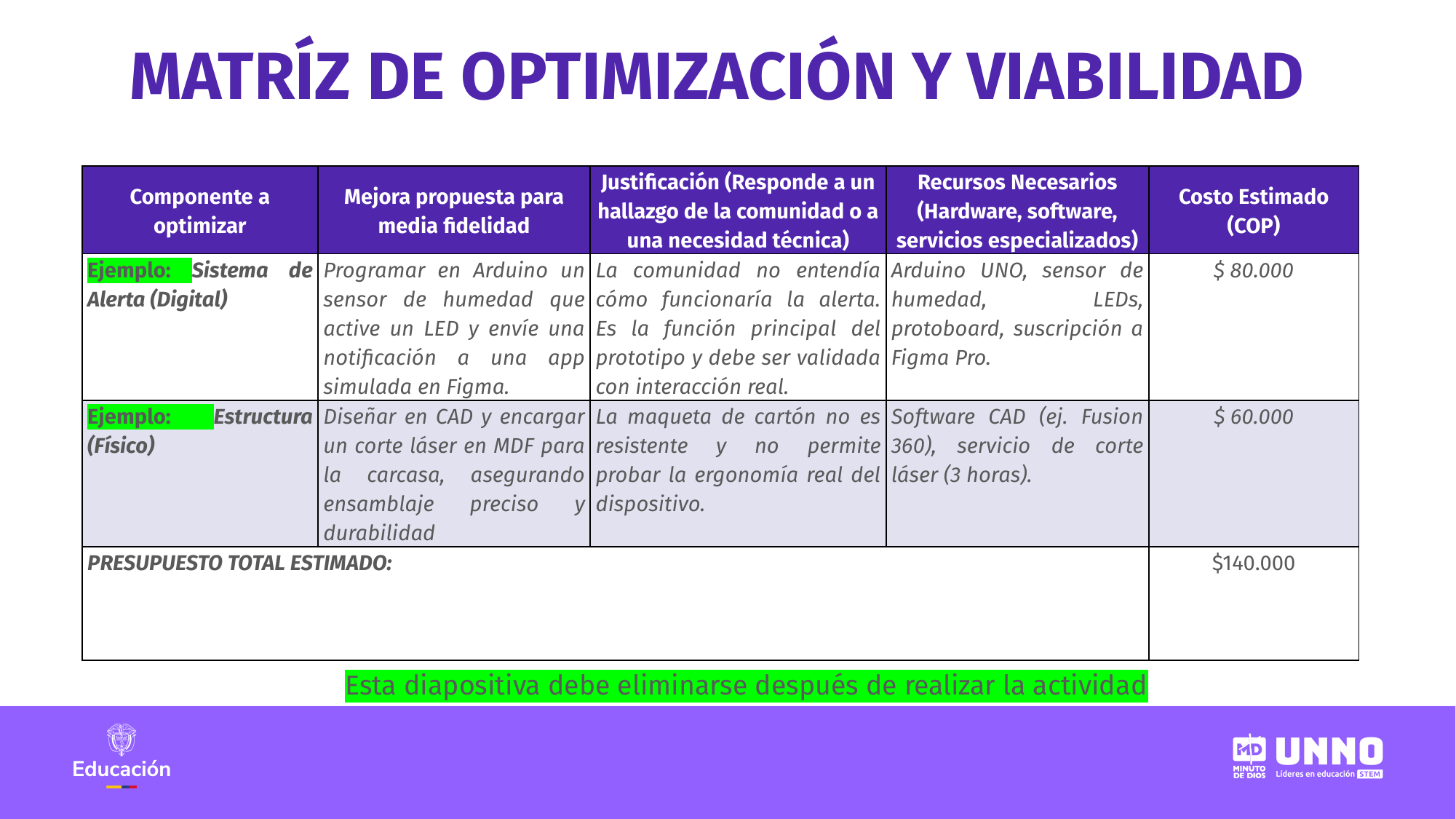

MATRÍZ DE OPTIMIZACIÓN Y VIABILIDAD
| Componente a optimizar | Mejora propuesta para media fidelidad | Justificación (Responde a un hallazgo de la comunidad o a una necesidad técnica) | Recursos Necesarios (Hardware, software, servicios especializados) | Costo Estimado (COP) |
| --- | --- | --- | --- | --- |
| Ejemplo: Sistema de Alerta (Digital) | Programar en Arduino un sensor de humedad que active un LED y envíe una notificación a una app simulada en Figma. | La comunidad no entendía cómo funcionaría la alerta. Es la función principal del prototipo y debe ser validada con interacción real. | Arduino UNO, sensor de humedad, LEDs, protoboard, suscripción a Figma Pro. | $ 80.000 |
| Ejemplo: Estructura (Físico) | Diseñar en CAD y encargar un corte láser en MDF para la carcasa, asegurando ensamblaje preciso y durabilidad | La maqueta de cartón no es resistente y no permite probar la ergonomía real del dispositivo. | Software CAD (ej. Fusion 360), servicio de corte láser (3 horas). | $ 60.000 |
| PRESUPUESTO TOTAL ESTIMADO: |  |  |  | $140.000 |
Esta diapositiva debe eliminarse después de realizar la actividad